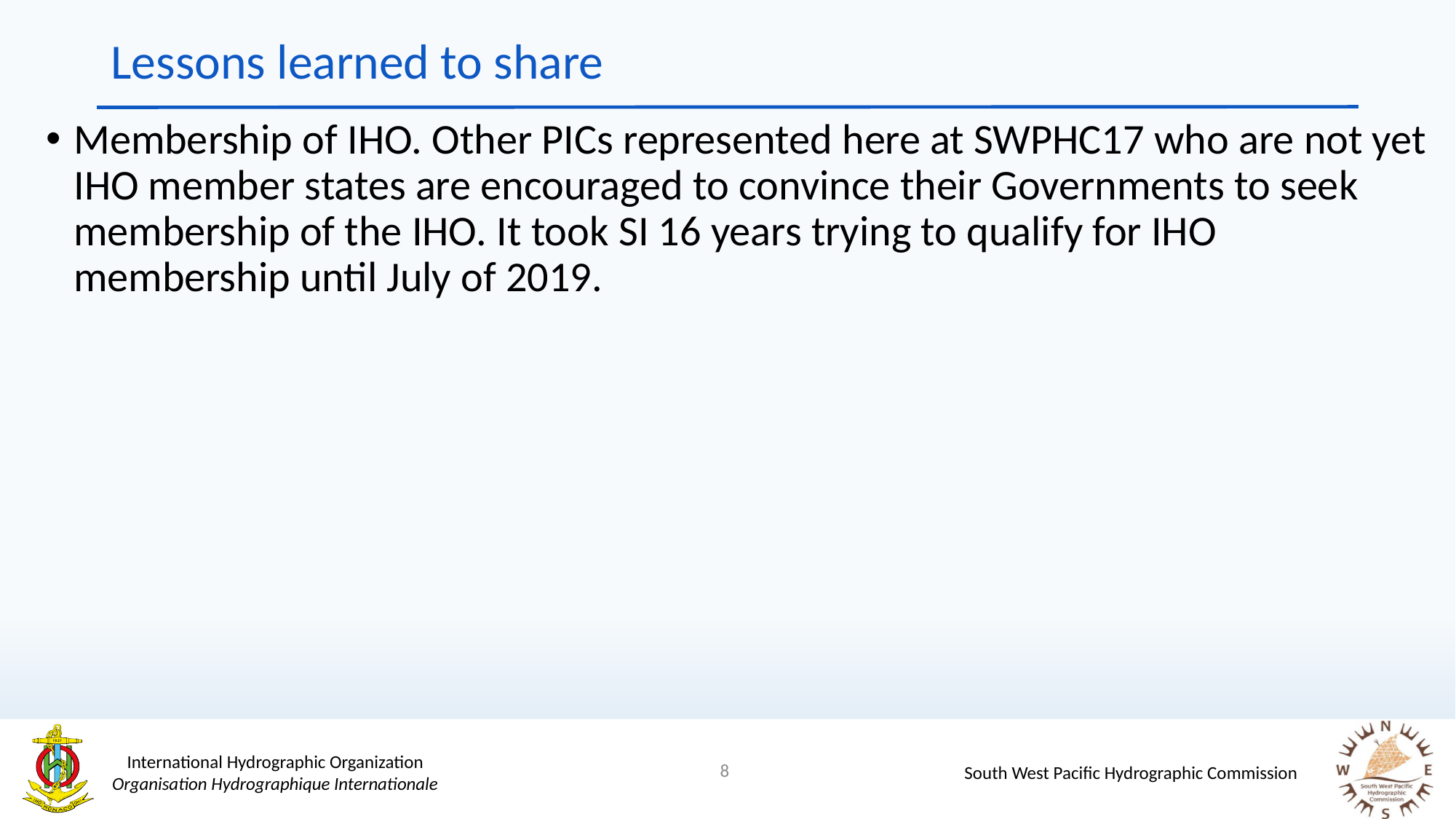

# Lessons learned to share
Membership of IHO. Other PICs represented here at SWPHC17 who are not yet IHO member states are encouraged to convince their Governments to seek membership of the IHO. It took SI 16 years trying to qualify for IHO membership until July of 2019.

8